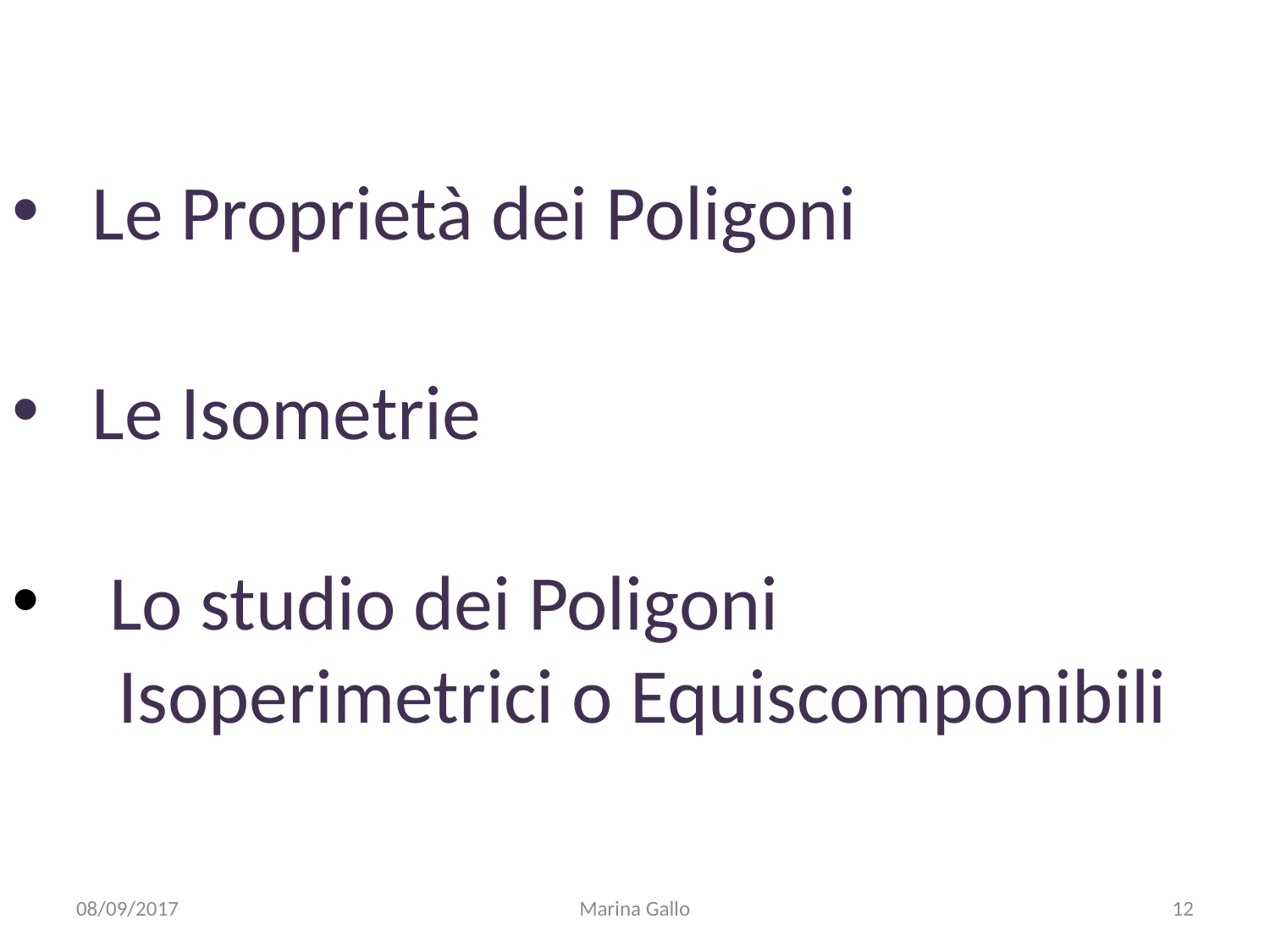

Le Proprietà dei Poligoni
Le Isometrie
 Lo studio dei Poligoni
      Isoperimetrici o Equiscomponibili
08/09/2017
Marina Gallo
12